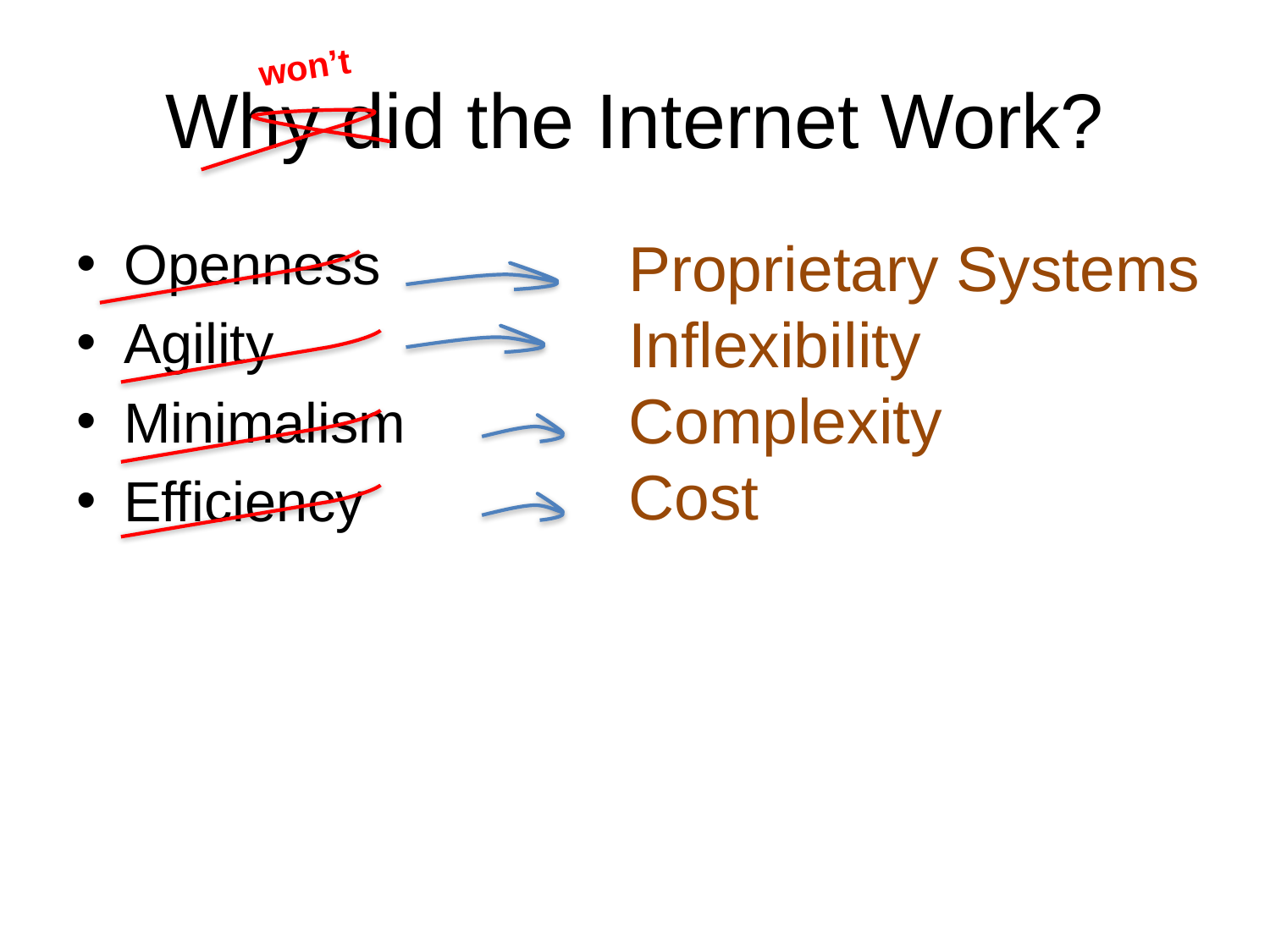

won’t
# Why did the Internet Work?

Openness
Agility
Minimalism
Efficiency
Proprietary Systems
Inflexibility
Complexity
Cost